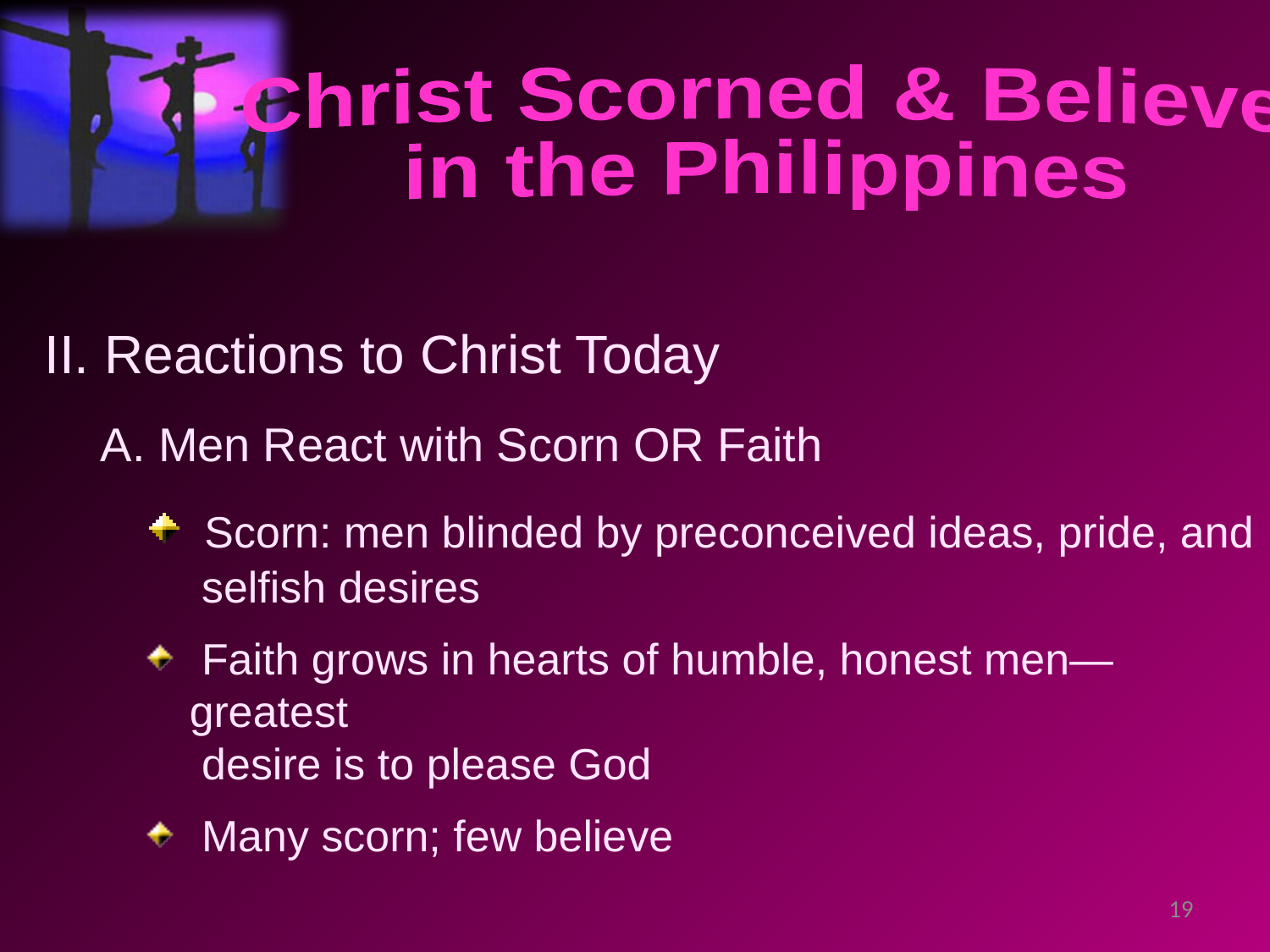

Christ Scorned & Believed
in the Philippines
II. Reactions to Christ Today
   A. Men React with Scorn OR Faith
 Scorn: men blinded by preconceived ideas, pride, and
 selfish desires
 Faith grows in hearts of humble, honest men—greatest
 desire is to please God
 Many scorn; few believe
19